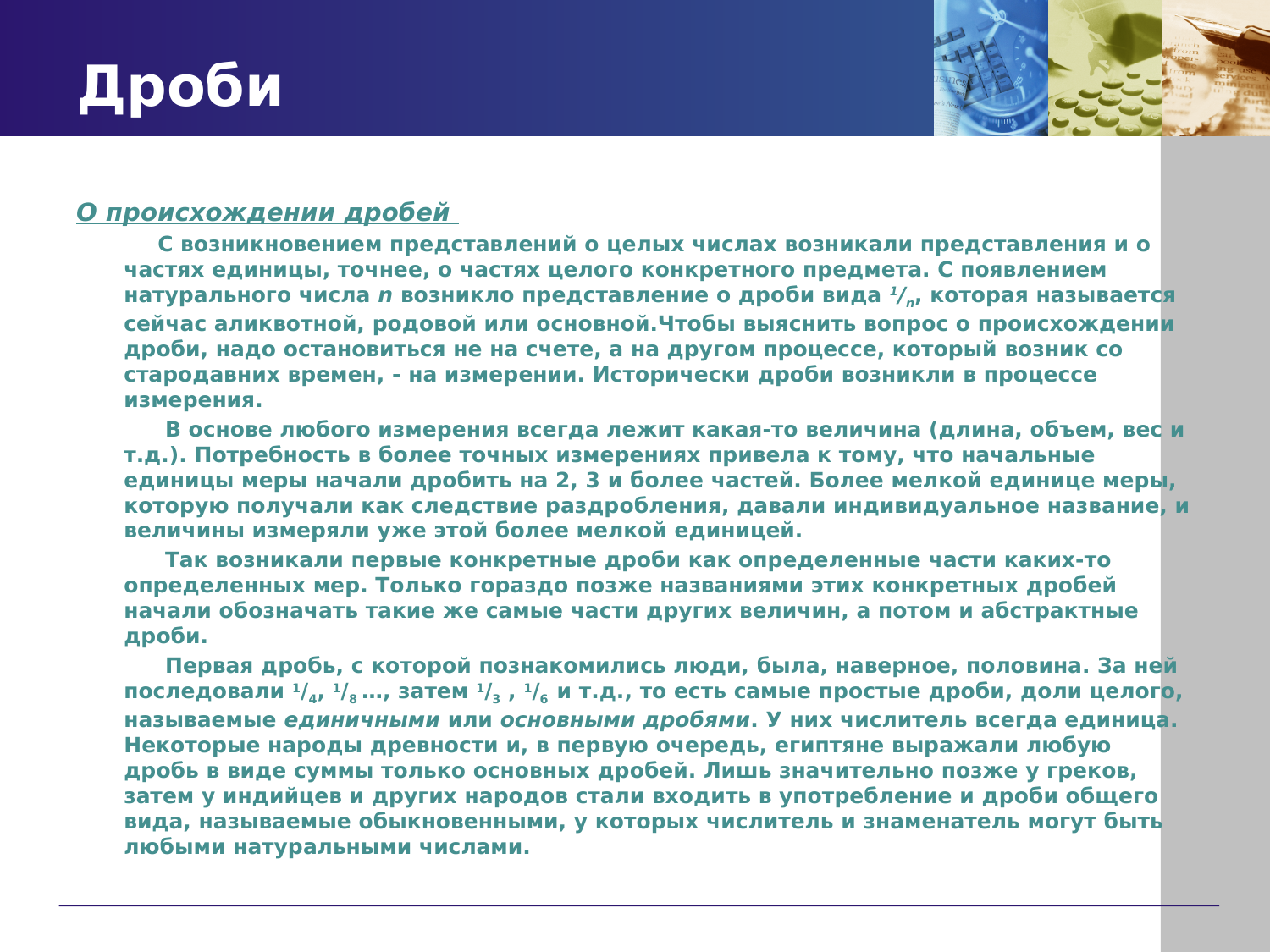

# Дроби
О происхождении дробей
           С возникновением представлений о целых числах возникали представления и о частях единицы, точнее, о частях целого конкретного предмета. С появлением натурального числа n возникло представление о дроби вида 1/n, которая называется сейчас аликвотной, родовой или основной.Чтобы выяснить вопрос о происхождении дроби, надо остановиться не на счете, а на другом процессе, который возник со стародавних времен, - на измерении. Исторически дроби возникли в процессе измерения.
            В основе любого измерения всегда лежит какая-то величина (длина, объем, вес и т.д.). Потребность в более точных измерениях привела к тому, что начальные единицы меры начали дробить на 2, 3 и более частей. Более мелкой единице меры, которую получали как следствие раздробления, давали индивидуальное название, и величины измеряли уже этой более мелкой единицей.
            Так возникали первые конкретные дроби как определенные части каких-то определенных мер. Только гораздо позже названиями этих конкретных дробей начали обозначать такие же самые части других величин, а потом и абстрактные дроби.
            Первая дробь, с которой познакомились люди, была, наверное, половина. За ней последовали 1/4, 1/8 …, затем 1/3 , 1/6  и т.д., то есть самые простые дроби, доли целого, называемые единичными или основными дробями. У них числитель всегда единица. Некоторые народы древности и, в первую очередь, египтяне выражали любую дробь в виде суммы только основных дробей. Лишь значительно позже у греков, затем у индийцев и других народов стали входить в употребление и дроби общего вида, называемые обыкновенными, у которых числитель и знаменатель могут быть любыми натуральными числами.